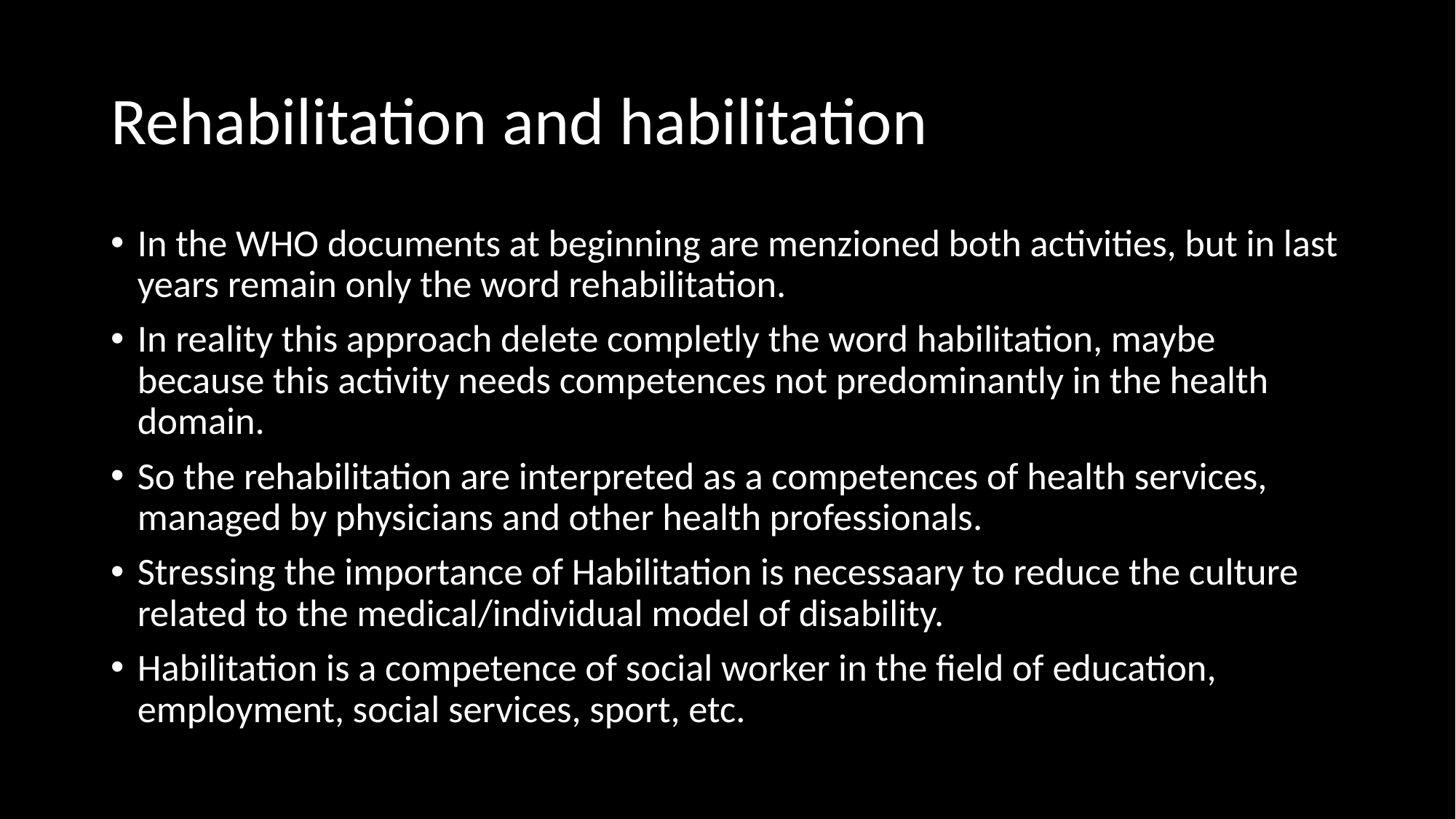

# Rehabilitation and habilitation
In the WHO documents at beginning are menzioned both activities, but in last years remain only the word rehabilitation.
In reality this approach delete completly the word habilitation, maybe because this activity needs competences not predominantly in the health domain.
So the rehabilitation are interpreted as a competences of health services, managed by physicians and other health professionals.
Stressing the importance of Habilitation is necessaary to reduce the culture related to the medical/individual model of disability.
Habilitation is a competence of social worker in the field of education, employment, social services, sport, etc.